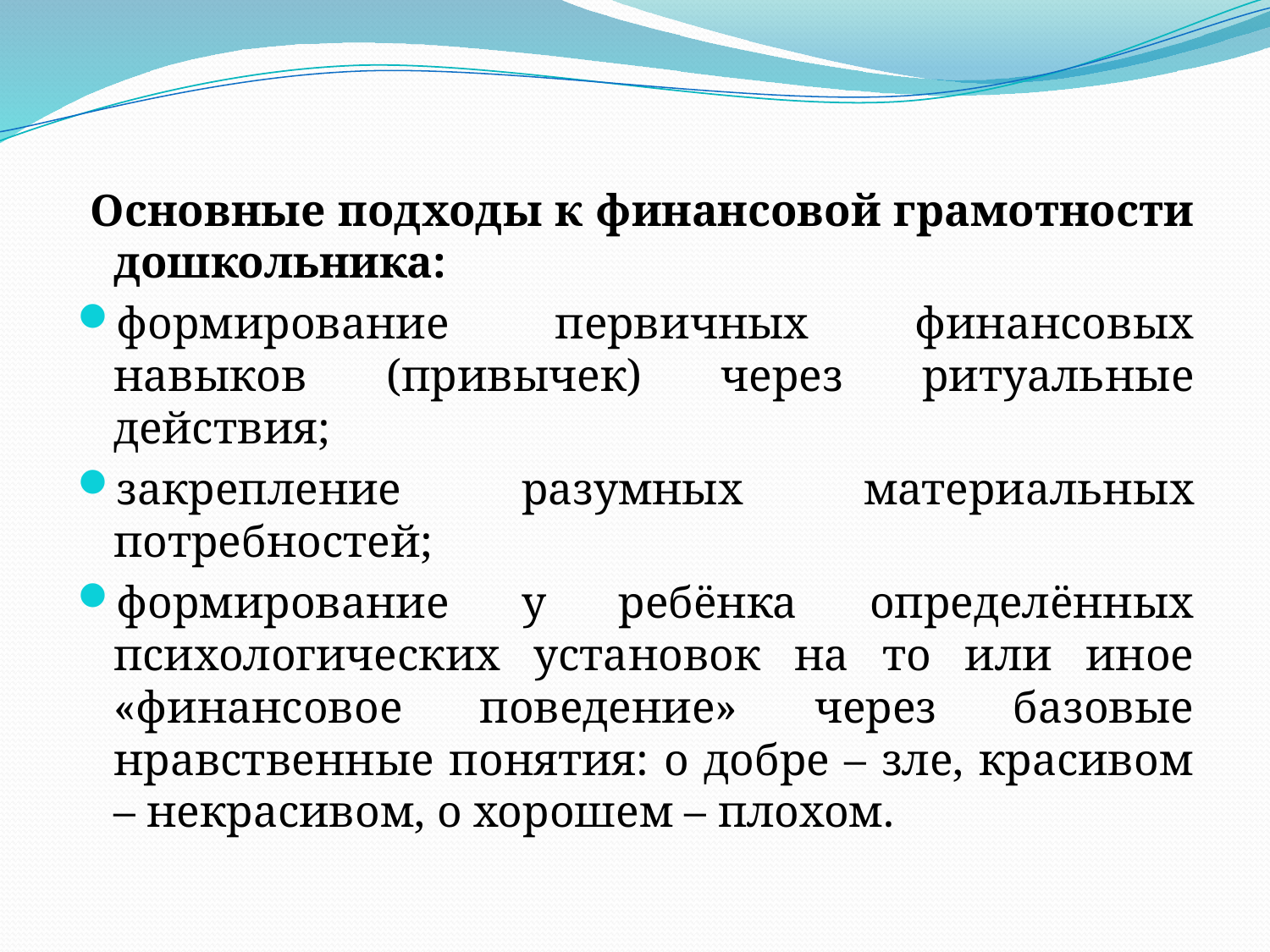

Основные подходы к финансовой грамотности дошкольника:
формирование первичных финансовых навыков (привычек) через ритуальные действия;
закрепление разумных материальных потребностей;
формирование у ребёнка определённых психологических установок на то или иное «финансовое поведение» через базовые нравственные понятия: о добре – зле, красивом – некрасивом, о хорошем – плохом.